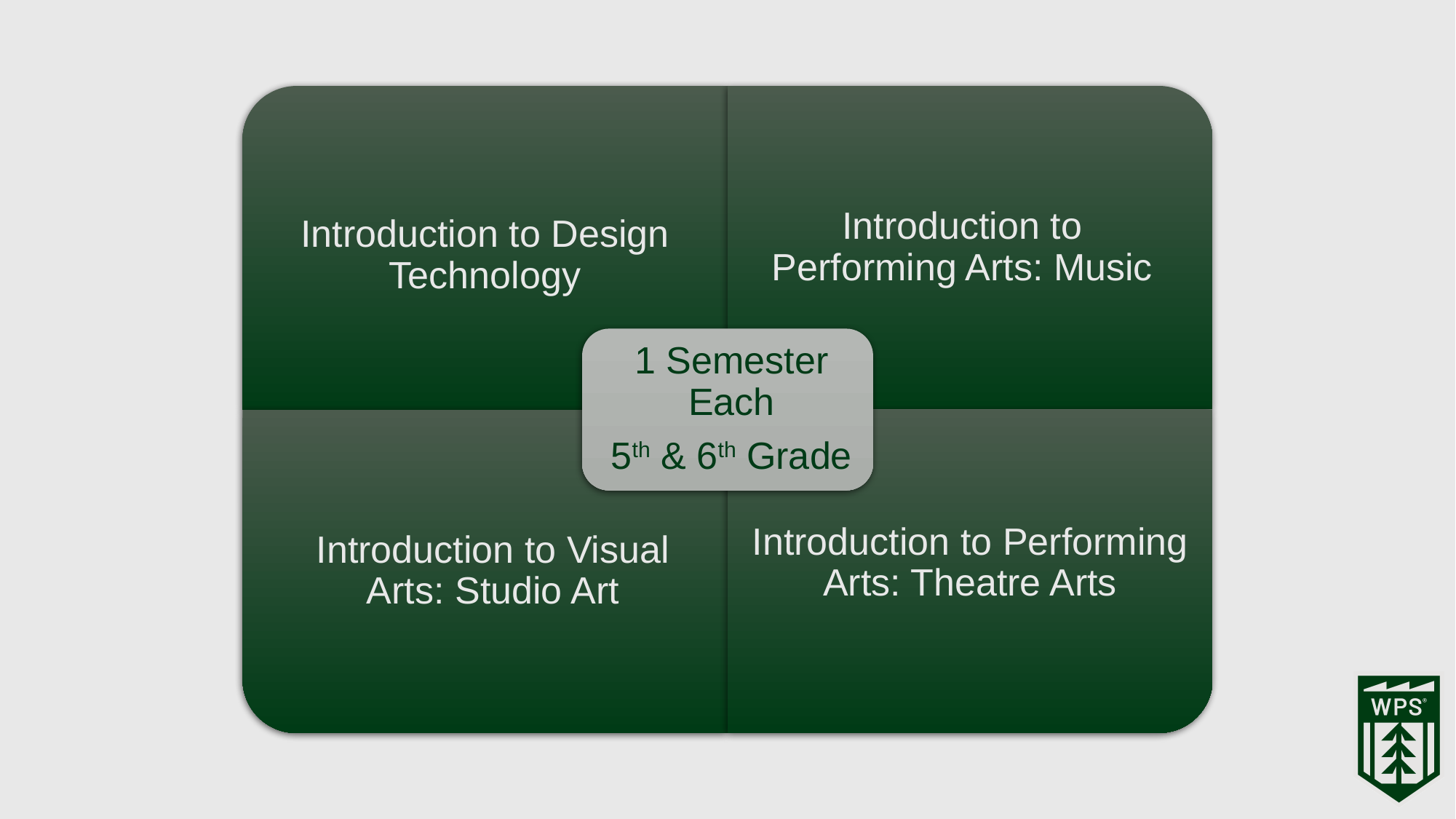

Introduction to Design Technology
Introduction to Performing Arts: Music
Introduction to Visual Arts: Studio Art
Introduction to Performing Arts: Theatre Arts
1 Semester Each
5th & 6th Grade